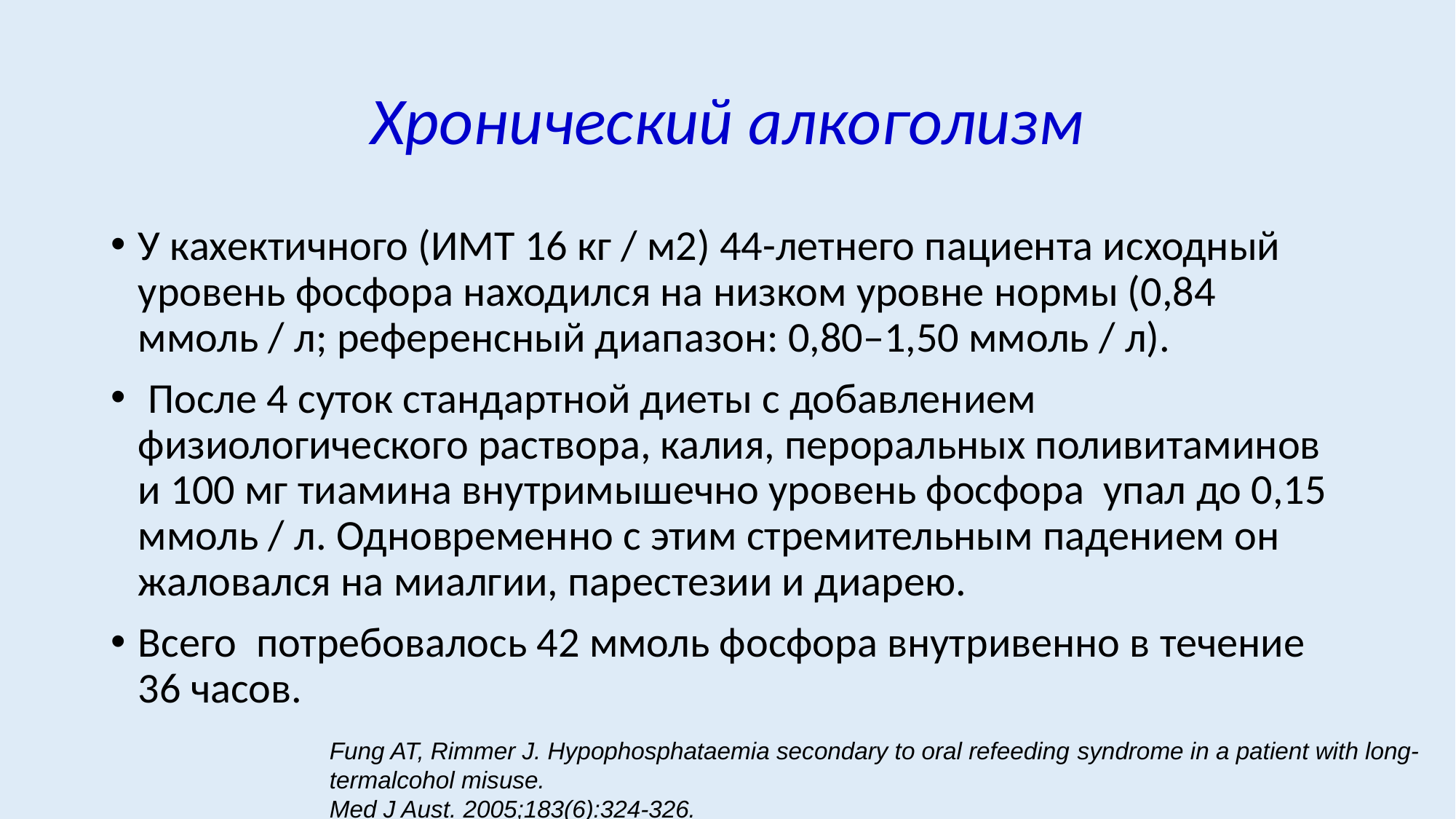

# Хронический алкоголизм
У кахектичного (ИМТ 16 кг / м2) 44-летнего пациента исходный уровень фосфора находился на низком уровне нормы (0,84 ммоль / л; референсный диапазон: 0,80–1,50 ммоль / л).
 После 4 суток стандартной диеты с добавлением физиологического раствора, калия, пероральных поливитаминов и 100 мг тиамина внутримышечно уровень фосфора  упал до 0,15 ммоль / л. Одновременно с этим стремительным падением он жаловался на миалгии, парестезии и диарею.
Всего  потребовалось 42 ммоль фосфора внутривенно в течение 36 часов.

Fung AT, Rimmer J. Hypophosphataemia secondary to oral refeeding syndrome in a patient with long-termalcohol misuse.
Med J Aust. 2005;183(6):324-326.